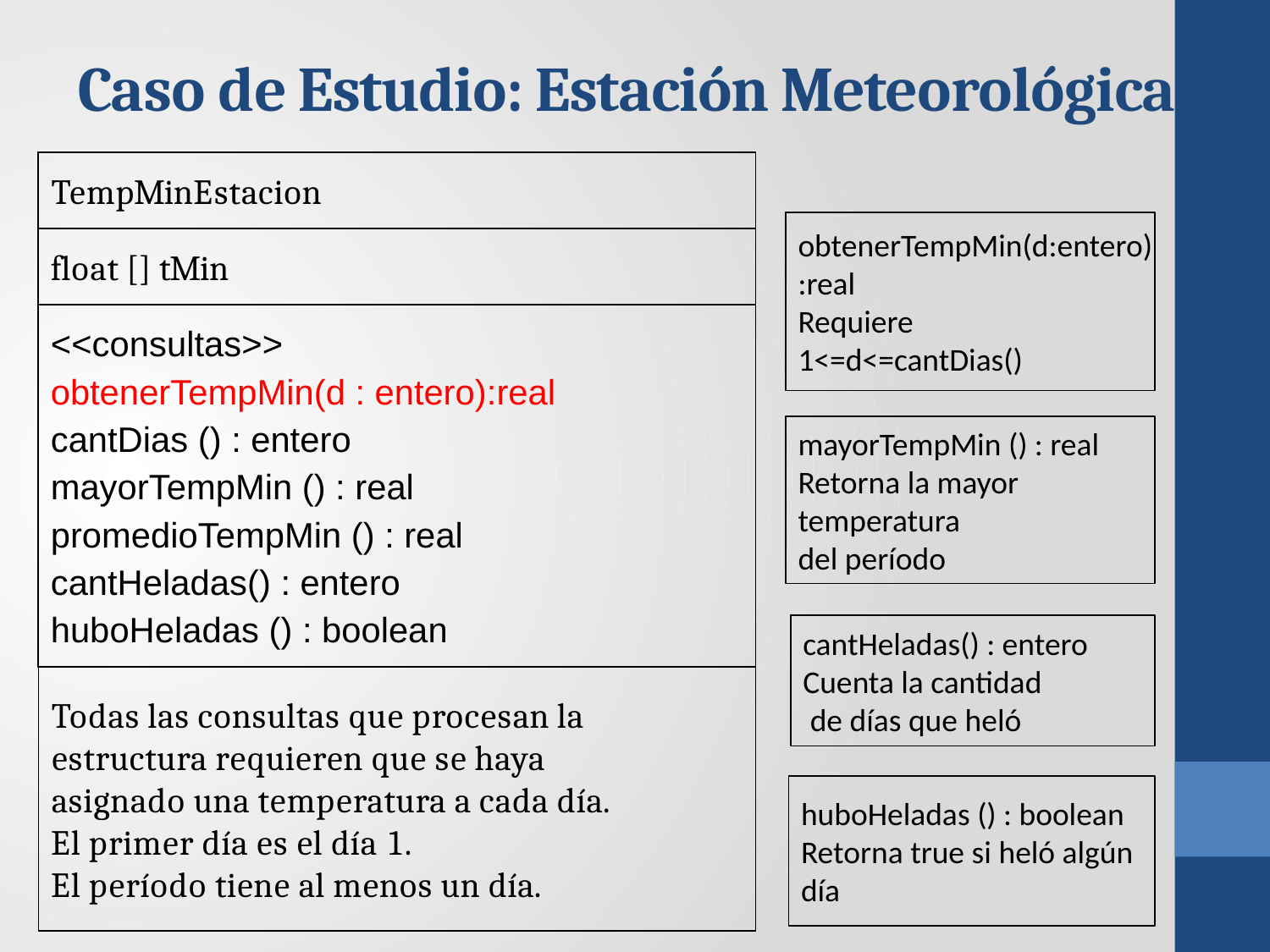

# Caso de Estudio: Estación Meteorológica
TempMinEstacion
obtenerTempMin(d:entero)
:real
Requiere
1<=d<=cantDias()
float [] tMin
<<consultas>>
obtenerTempMin(d : entero):real
cantDias () : entero
mayorTempMin () : real
promedioTempMin () : real
cantHeladas() : entero
huboHeladas () : boolean
mayorTempMin () : real
Retorna la mayor
temperatura
del período
cantHeladas() : entero
Cuenta la cantidad
 de días que heló
Todas las consultas que procesan la
estructura requieren que se haya
asignado una temperatura a cada día.
El primer día es el día 1.
El período tiene al menos un día.
huboHeladas () : boolean
Retorna true si heló algún
día